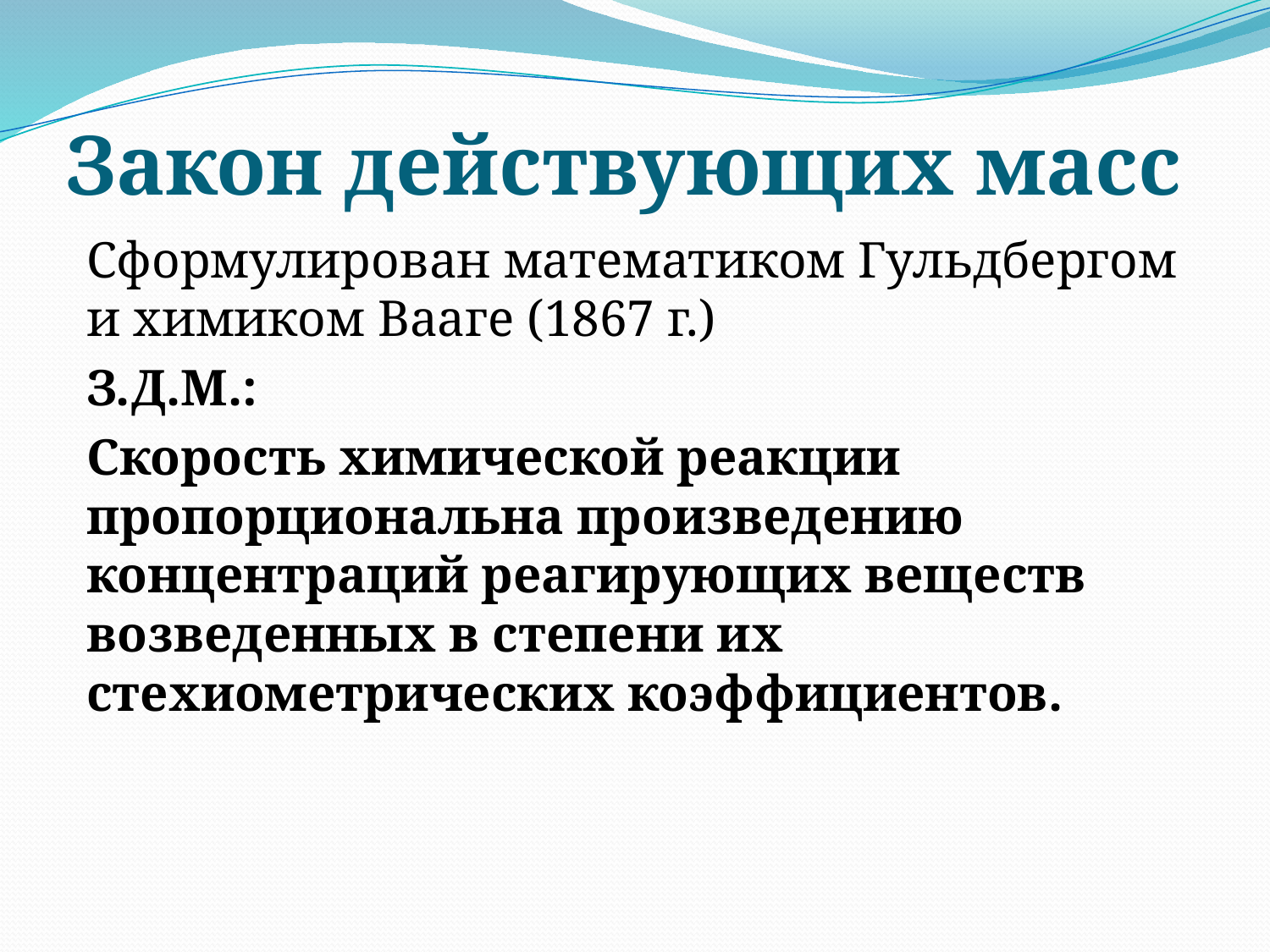

# Закон действующих масс
Сформулирован математиком Гульдбергом и химиком Вааге (1867 г.)
З.Д.М.:
Скорость химической реакции пропорциональна произведению концентраций реагирующих веществ возведенных в степени их стехиометрических коэффициентов.